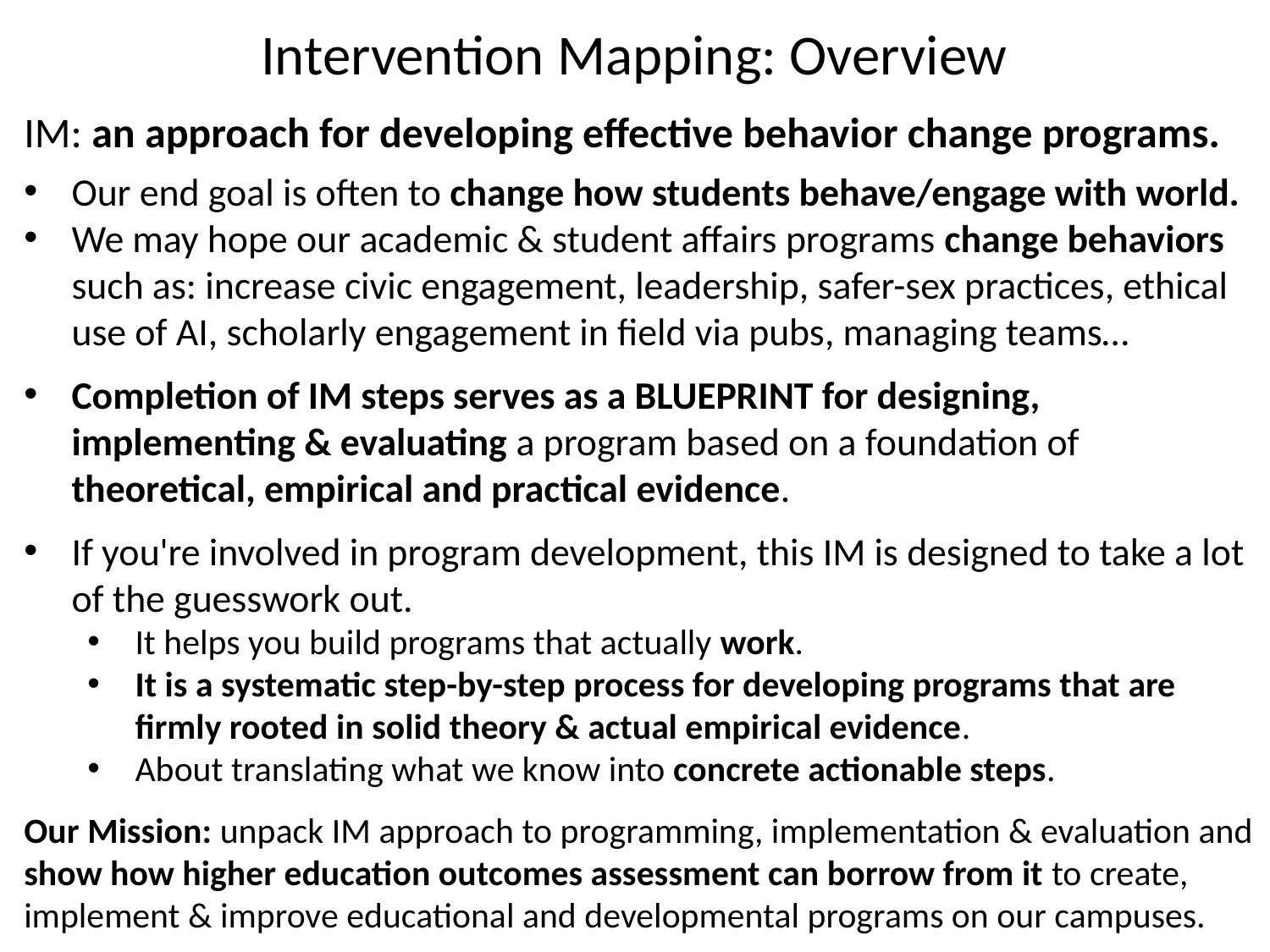

# Intervention Mapping: Overview
IM: an approach for developing effective behavior change programs.

Our end goal is often to change how students behave/engage with world.
We may hope our academic & student affairs programs change behaviors such as: increase civic engagement, leadership, safer-sex practices, ethical use of AI, scholarly engagement in field via pubs, managing teams…

Completion of IM steps serves as a BLUEPRINT for designing, implementing & evaluating a program based on a foundation of theoretical, empirical and practical evidence.

If you're involved in program development, this IM is designed to take a lot of the guesswork out.
It helps you build programs that actually work.
It is a systematic step-by-step process for developing programs that are firmly rooted in solid theory & actual empirical evidence.
About translating what we know into concrete actionable steps.

Our Mission: unpack IM approach to programming, implementation & evaluation and show how higher education outcomes assessment can borrow from it to create, implement & improve educational and developmental programs on our campuses.